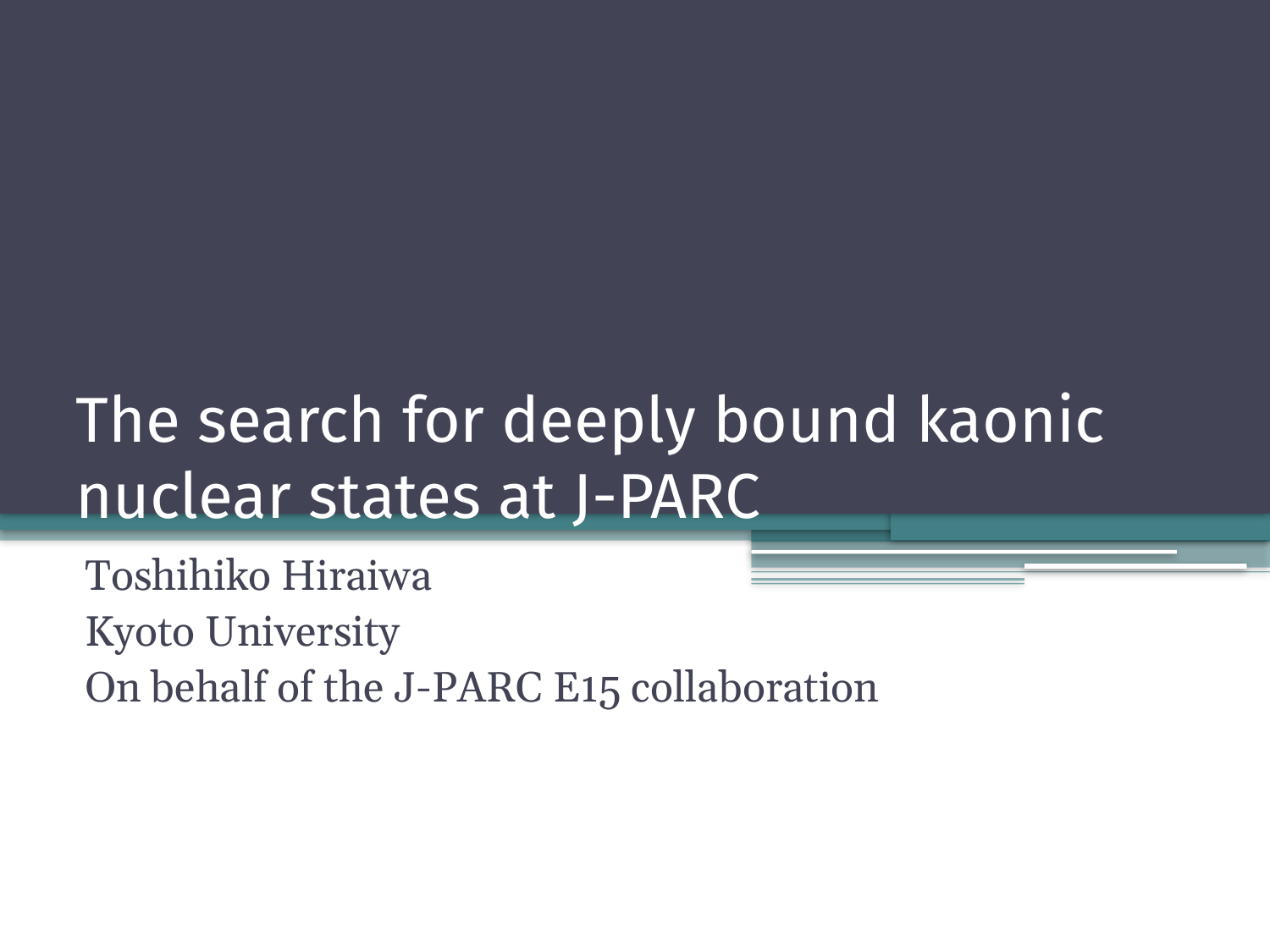

# The search for deeply bound kaonic nuclear states at J-PARC
Toshihiko Hiraiwa
Kyoto University
On behalf of the J-PARC E15 collaboration